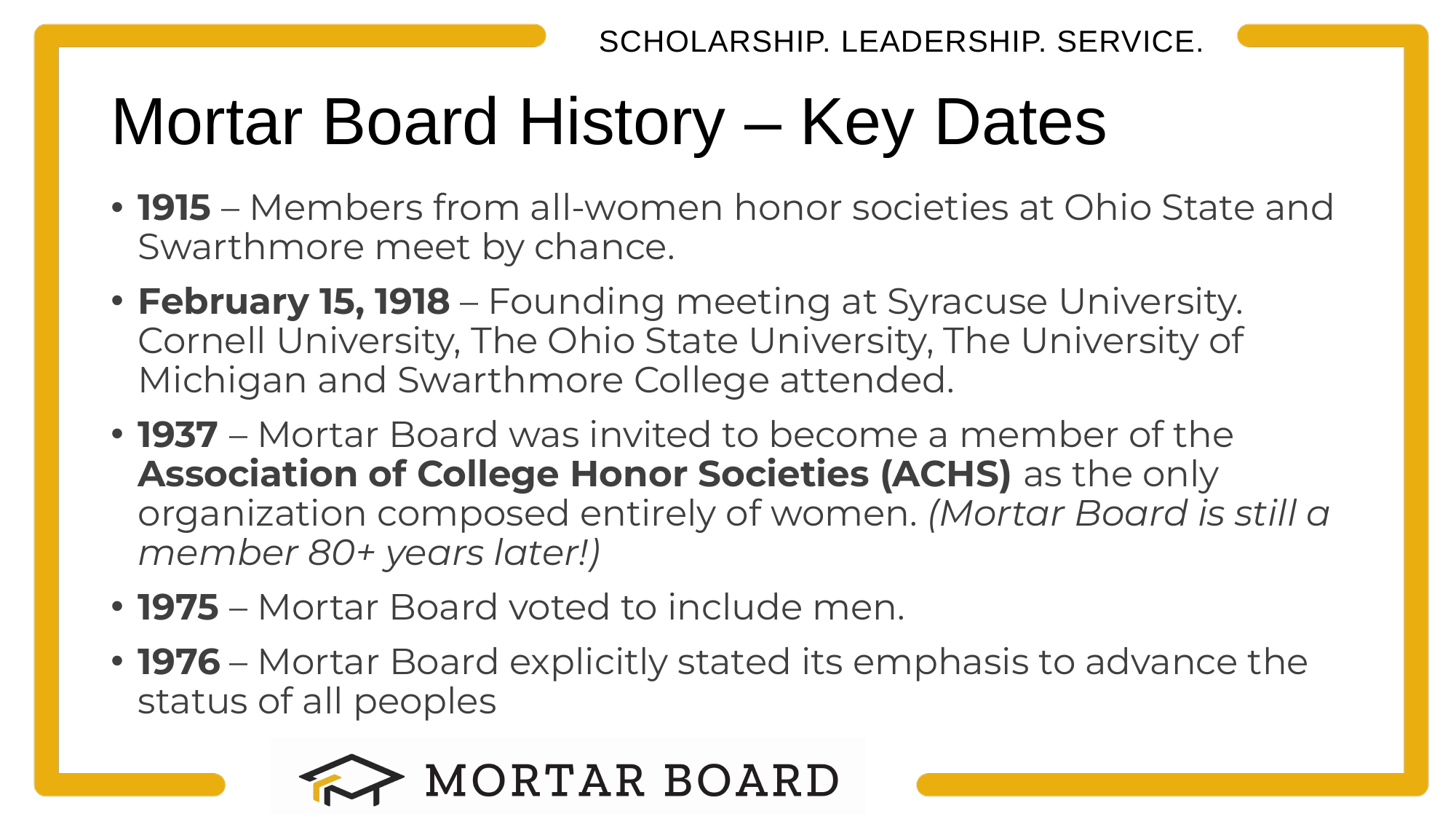

# Mortar Board History – Key Dates
1915 – Members from all-women honor societies at Ohio State and Swarthmore meet by chance.
February 15, 1918 – Founding meeting at Syracuse University. Cornell University, The Ohio State University, The University of Michigan and Swarthmore College attended.
1937 – Mortar Board was invited to become a member of the Association of College Honor Societies (ACHS) as the only organization composed entirely of women. (Mortar Board is still a member 80+ years later!)
1975 – Mortar Board voted to include men.
1976 – Mortar Board explicitly stated its emphasis to advance the status of all peoples